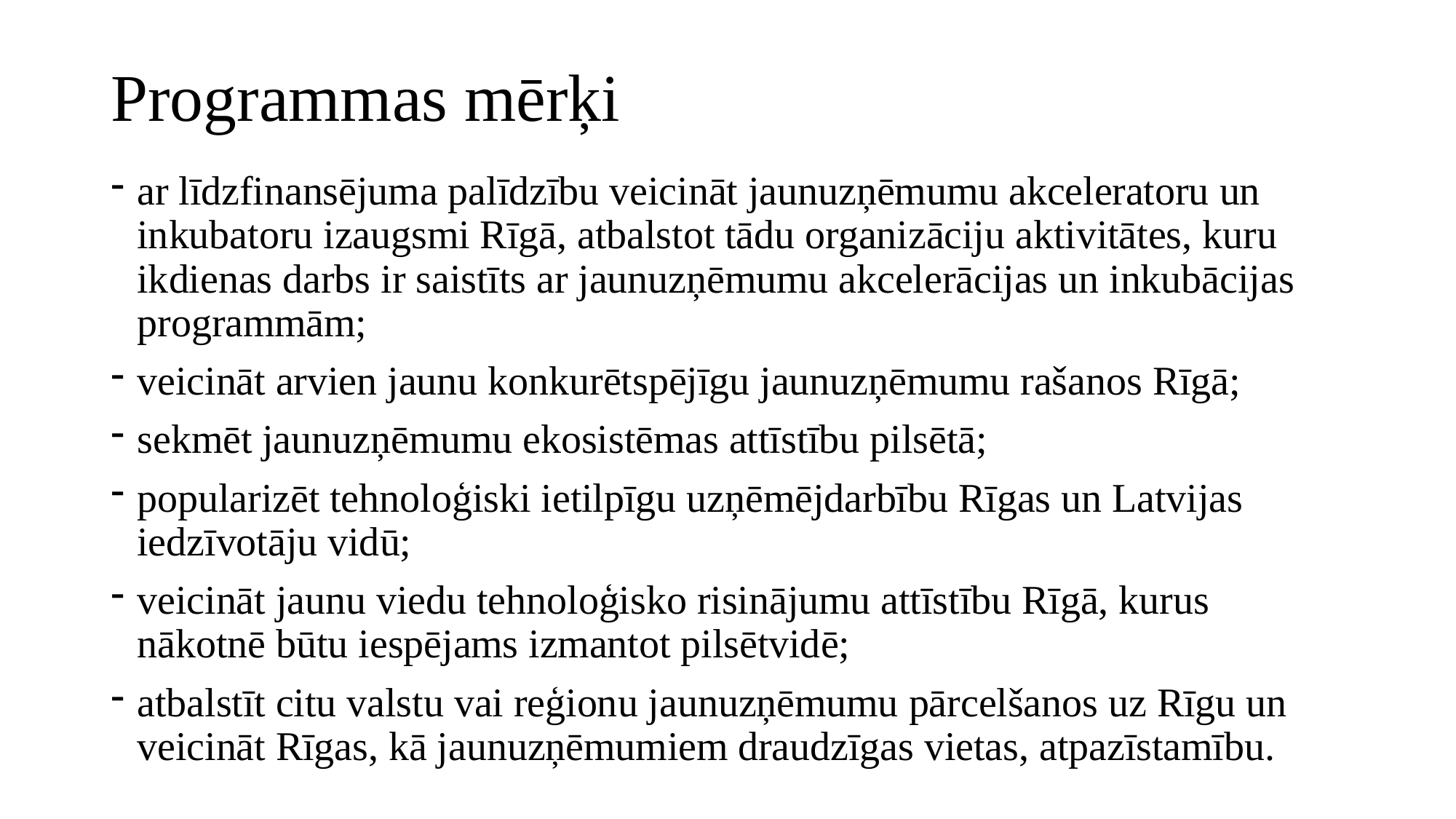

# Programmas mērķi
ar līdzfinansējuma palīdzību veicināt jaunuzņēmumu akceleratoru un inkubatoru izaugsmi Rīgā, atbalstot tādu organizāciju aktivitātes, kuru ikdienas darbs ir saistīts ar jaunuzņēmumu akcelerācijas un inkubācijas programmām;
veicināt arvien jaunu konkurētspējīgu jaunuzņēmumu rašanos Rīgā;
sekmēt jaunuzņēmumu ekosistēmas attīstību pilsētā;
popularizēt tehnoloģiski ietilpīgu uzņēmējdarbību Rīgas un Latvijas iedzīvotāju vidū;
veicināt jaunu viedu tehnoloģisko risinājumu attīstību Rīgā, kurus nākotnē būtu iespējams izmantot pilsētvidē;
atbalstīt citu valstu vai reģionu jaunuzņēmumu pārcelšanos uz Rīgu un veicināt Rīgas, kā jaunuzņēmumiem draudzīgas vietas, atpazīstamību.